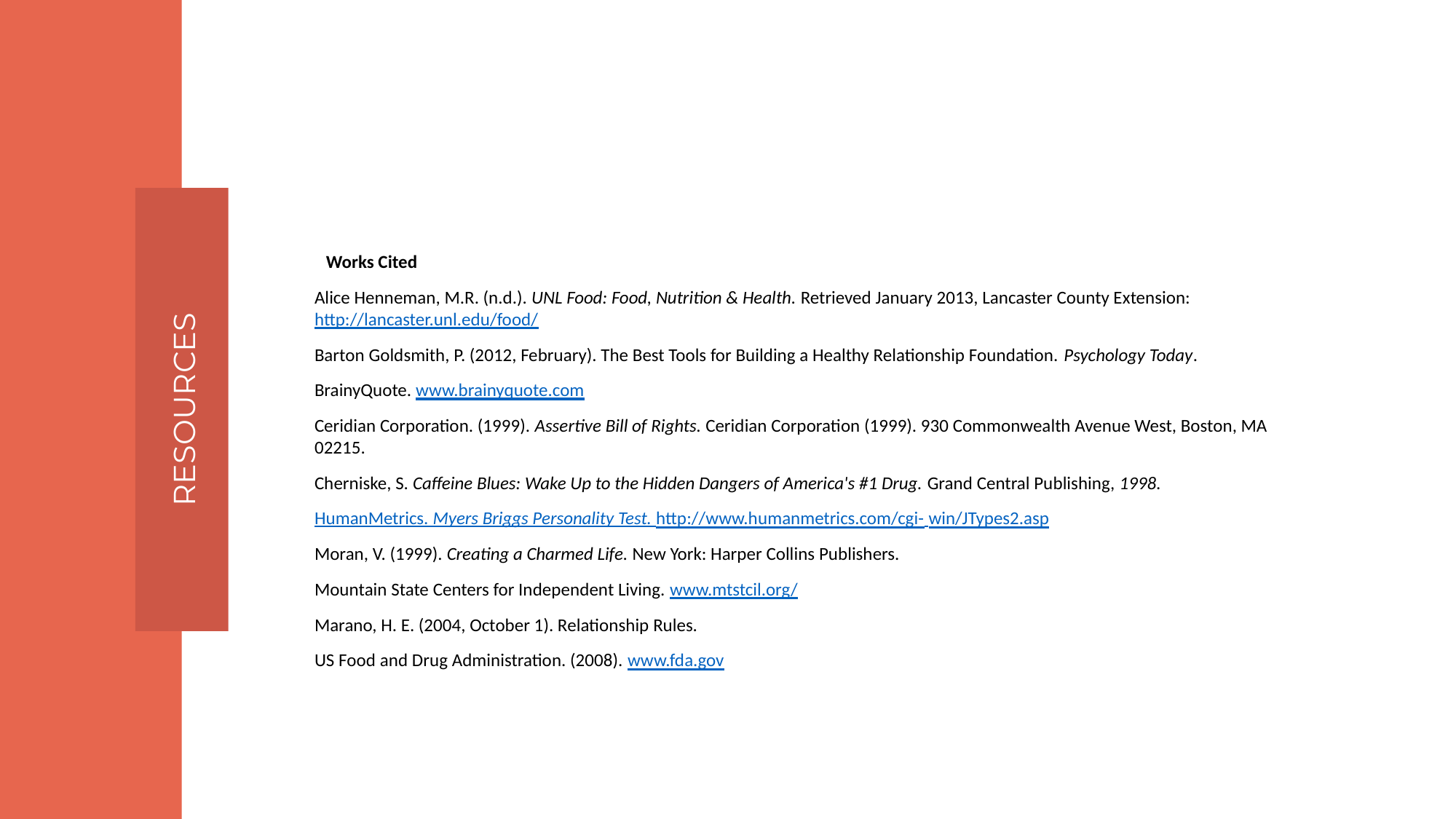

Works Cited
Alice Henneman, M.R. (n.d.). UNL Food: Food, Nutrition & Health. Retrieved January 2013, Lancaster County Extension: http://lancaster.unl.edu/food/
Barton Goldsmith, P. (2012, February). The Best Tools for Building a Healthy Relationship Foundation. Psychology Today.
BrainyQuote. www.brainyquote.com
Ceridian Corporation. (1999). Assertive Bill of Rights. Ceridian Corporation (1999). 930 Commonwealth Avenue West, Boston, MA 02215.
Cherniske, S. Caffeine Blues: Wake Up to the Hidden Dangers of America's #1 Drug. Grand Central Publishing, 1998.
HumanMetrics. Myers Briggs Personality Test. http://www.humanmetrics.com/cgi- win/JTypes2.asp
Moran, V. (1999). Creating a Charmed Life. New York: Harper Collins Publishers.
Mountain State Centers for Independent Living. www.mtstcil.org/
Marano, H. E. (2004, October 1). Relationship Rules.
US Food and Drug Administration. (2008). www.fda.gov

RESOURCES